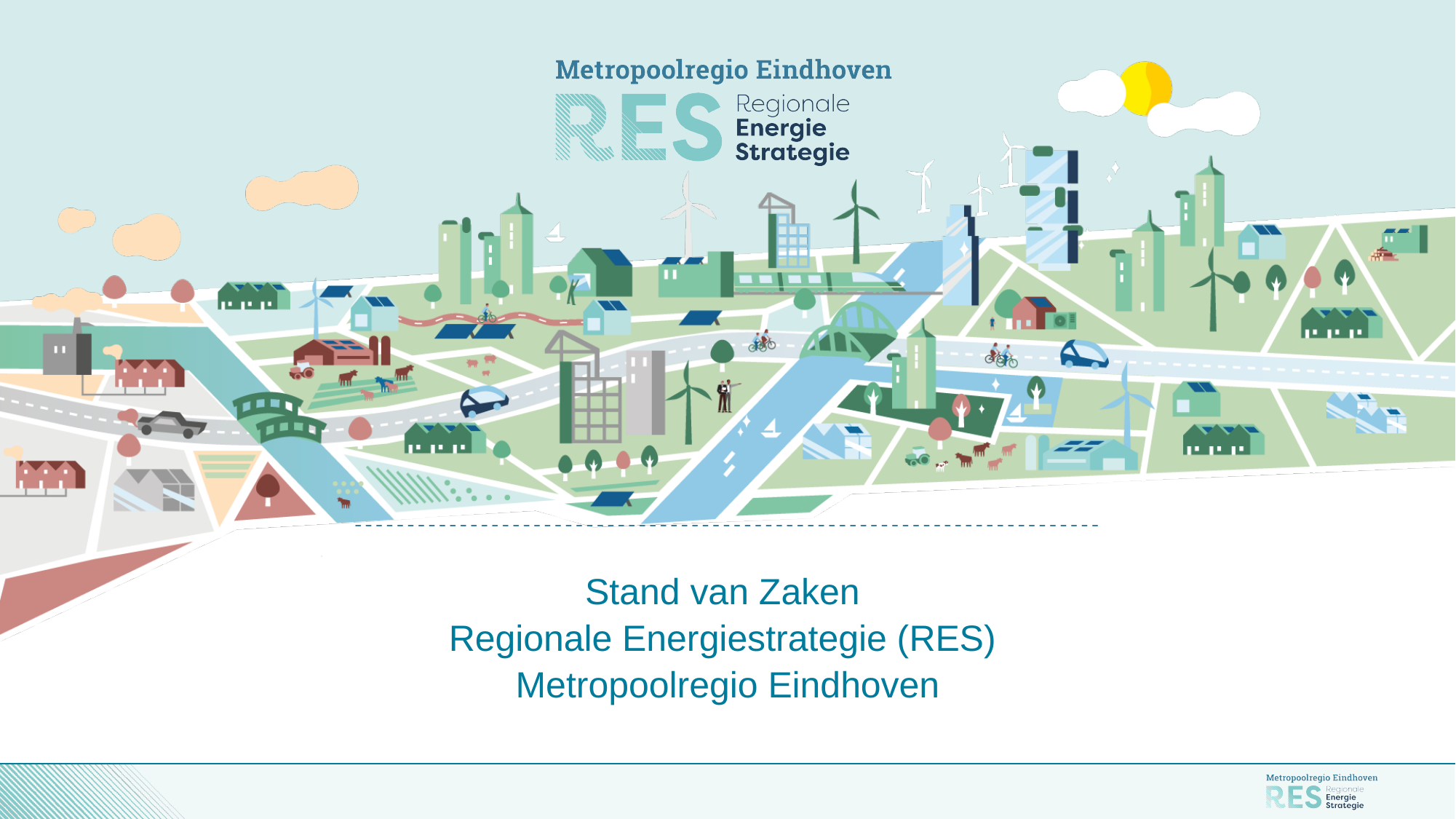

Stand van Zaken
Regionale Energiestrategie (RES)
Metropoolregio Eindhoven